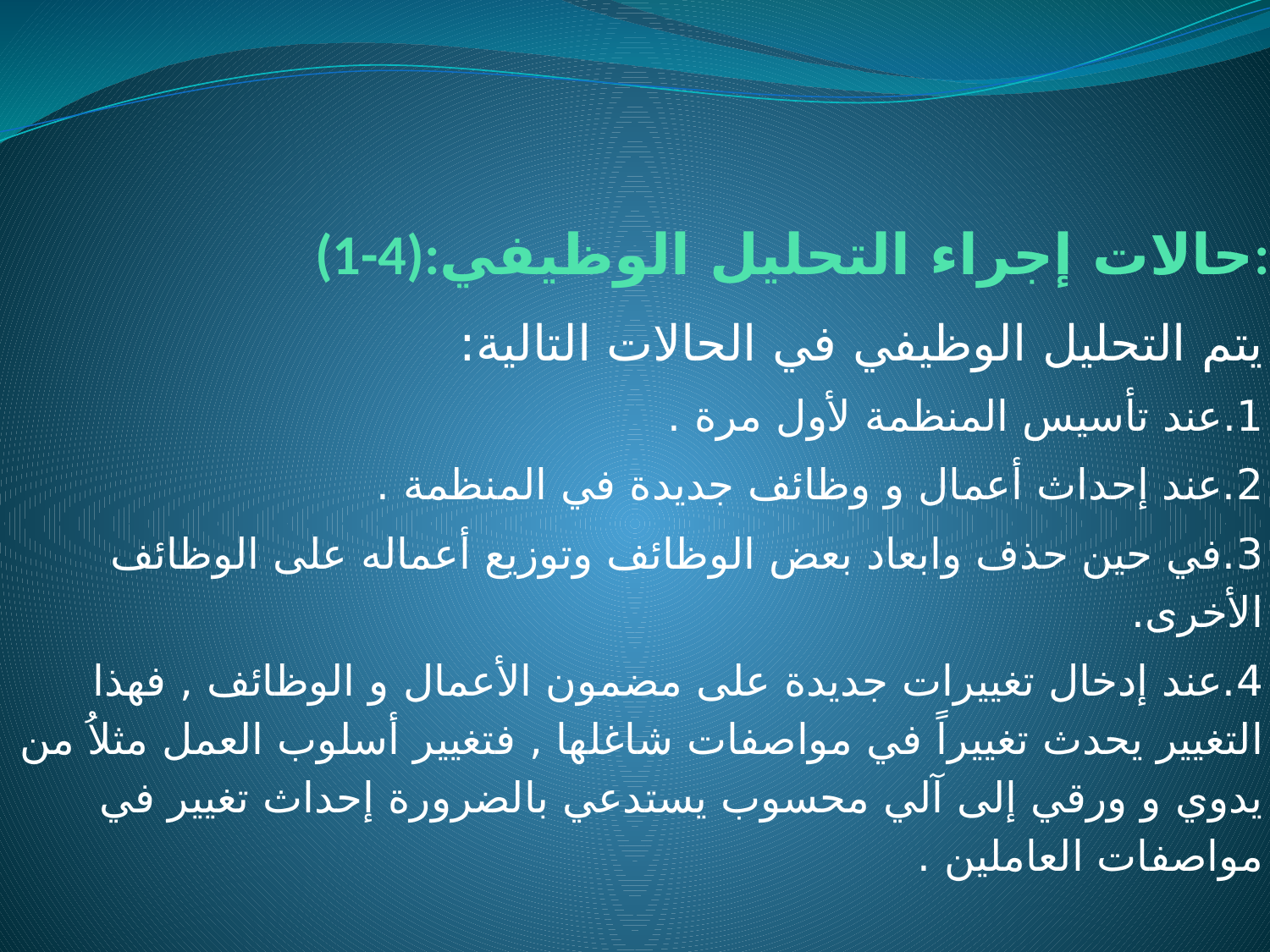

# (1-4):حالات إجراء التحليل الوظيفي:
يتم التحليل الوظيفي في الحالات التالية:
1.عند تأسيس المنظمة لأول مرة .
2.عند إحداث أعمال و وظائف جديدة في المنظمة .
3.في حين حذف وابعاد بعض الوظائف وتوزيع أعماله على الوظائف الأخرى.
4.عند إدخال تغييرات جديدة على مضمون الأعمال و الوظائف , فهذا التغيير يحدث تغييراً في مواصفات شاغلها , فتغيير أسلوب العمل مثلاُ من يدوي و ورقي إلى آلي محسوب يستدعي بالضرورة إحداث تغيير في مواصفات العاملين .